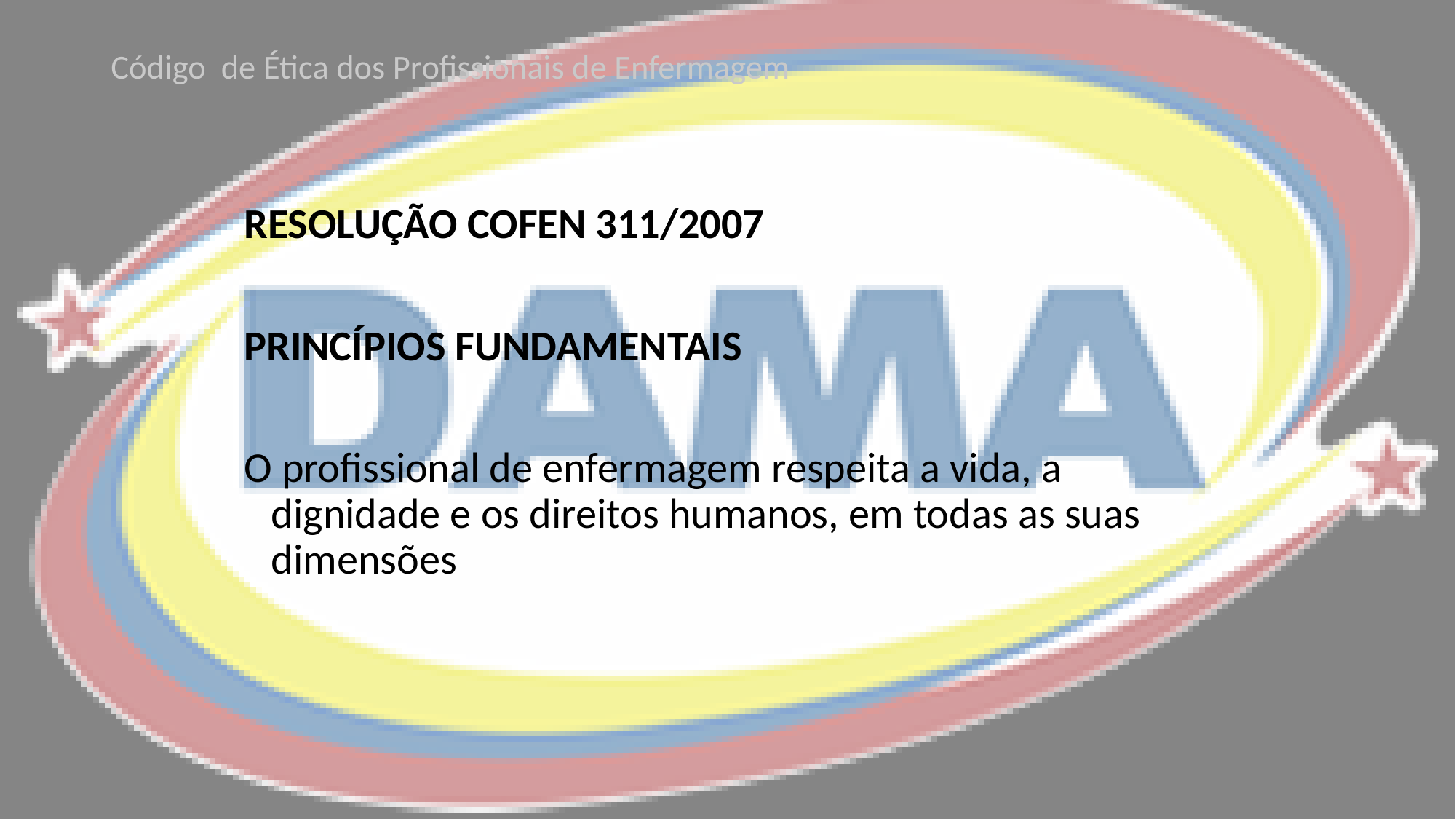

# Código  de Ética dos Profissionais de Enfermagem
RESOLUÇÃO COFEN 311/2007

PRINCÍPIOS FUNDAMENTAIS

O profissional de enfermagem respeita a vida, a dignidade e os direitos humanos, em todas as suas dimensões